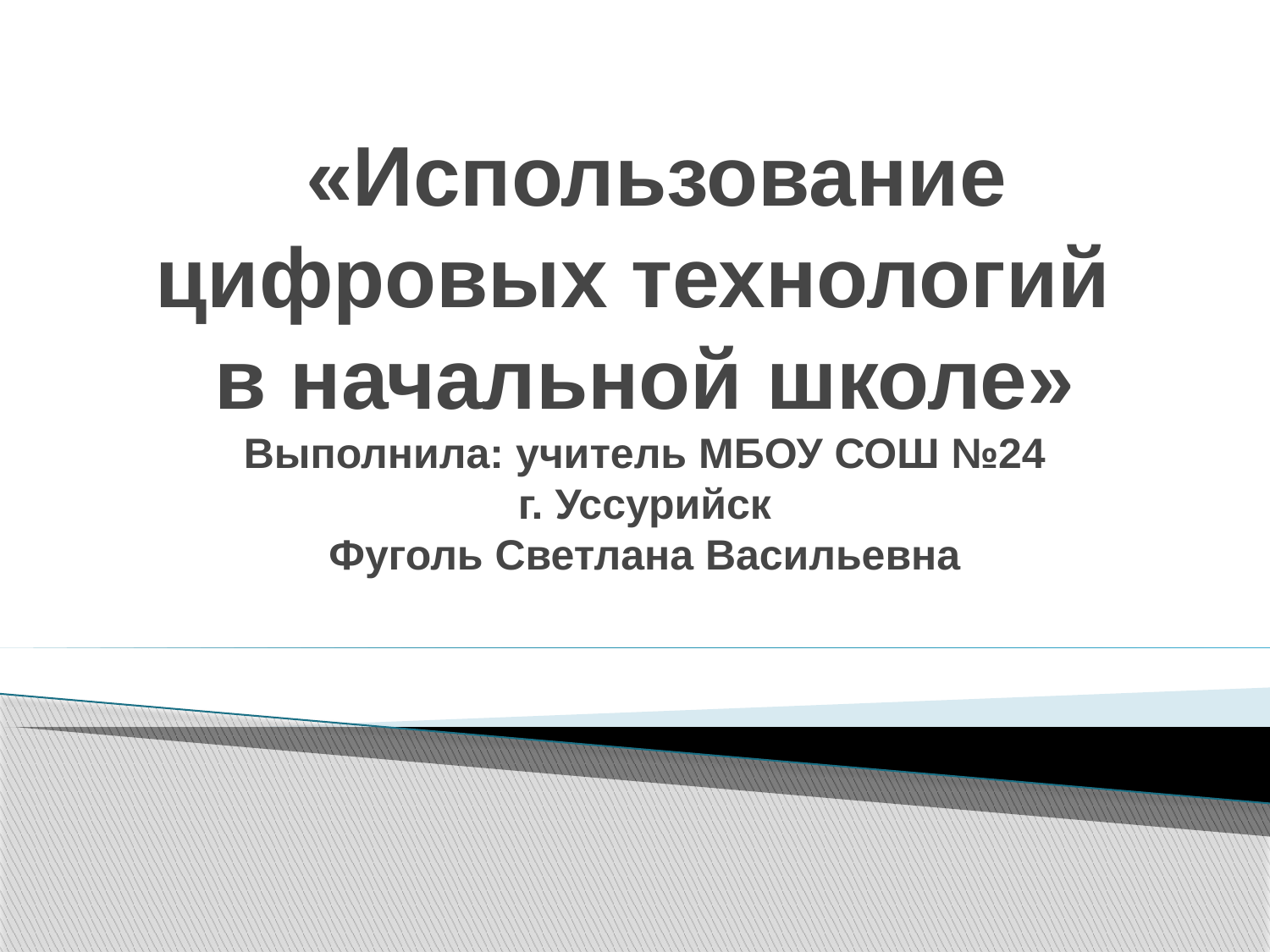

# «Использование цифровых технологий в начальной школе» Выполнила: учитель МБОУ СОШ №24 г. Уссурийск Фуголь Светлана Васильевна